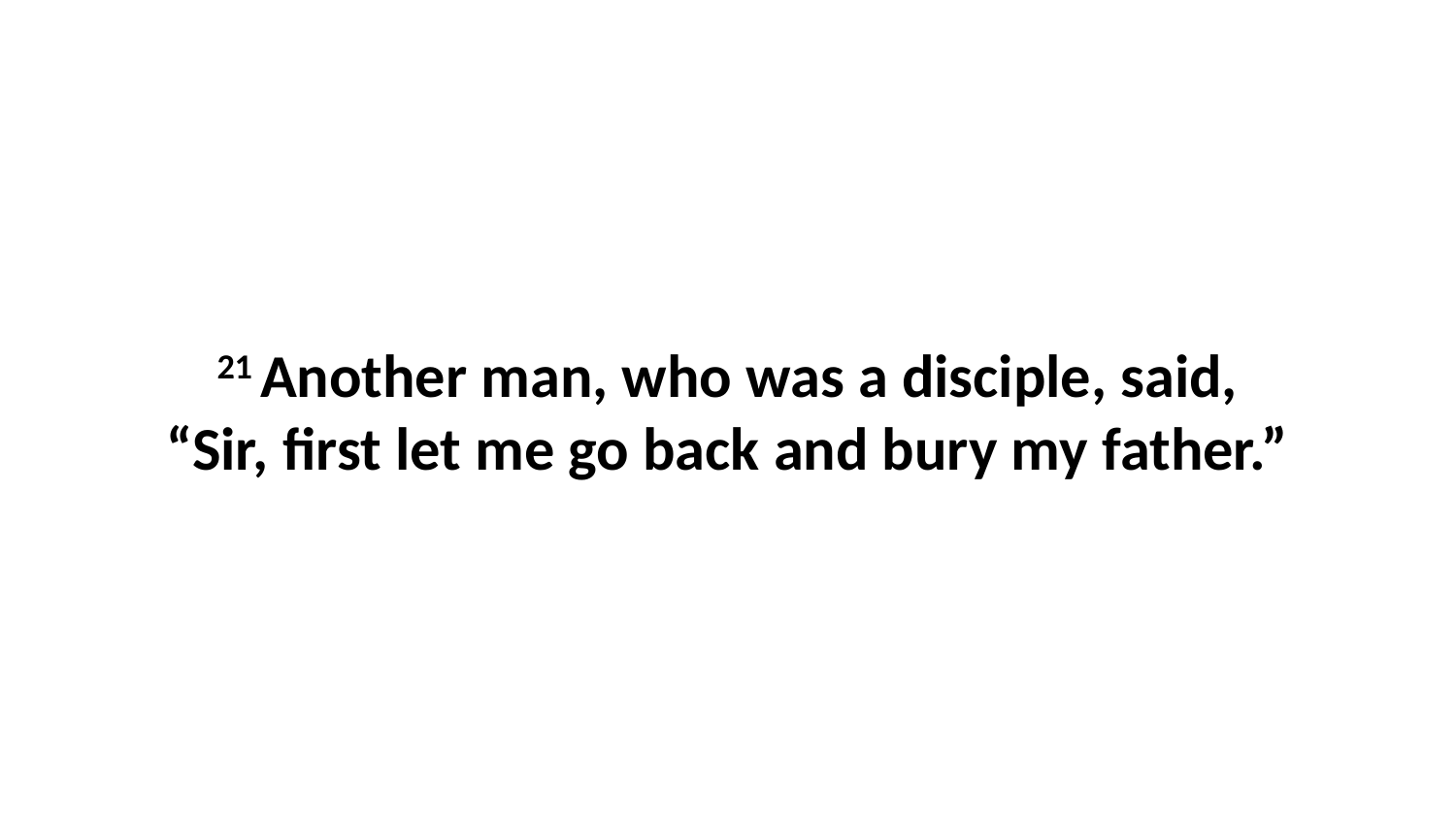

21 Another man, who was a disciple, said, “Sir, first let me go back and bury my father.”